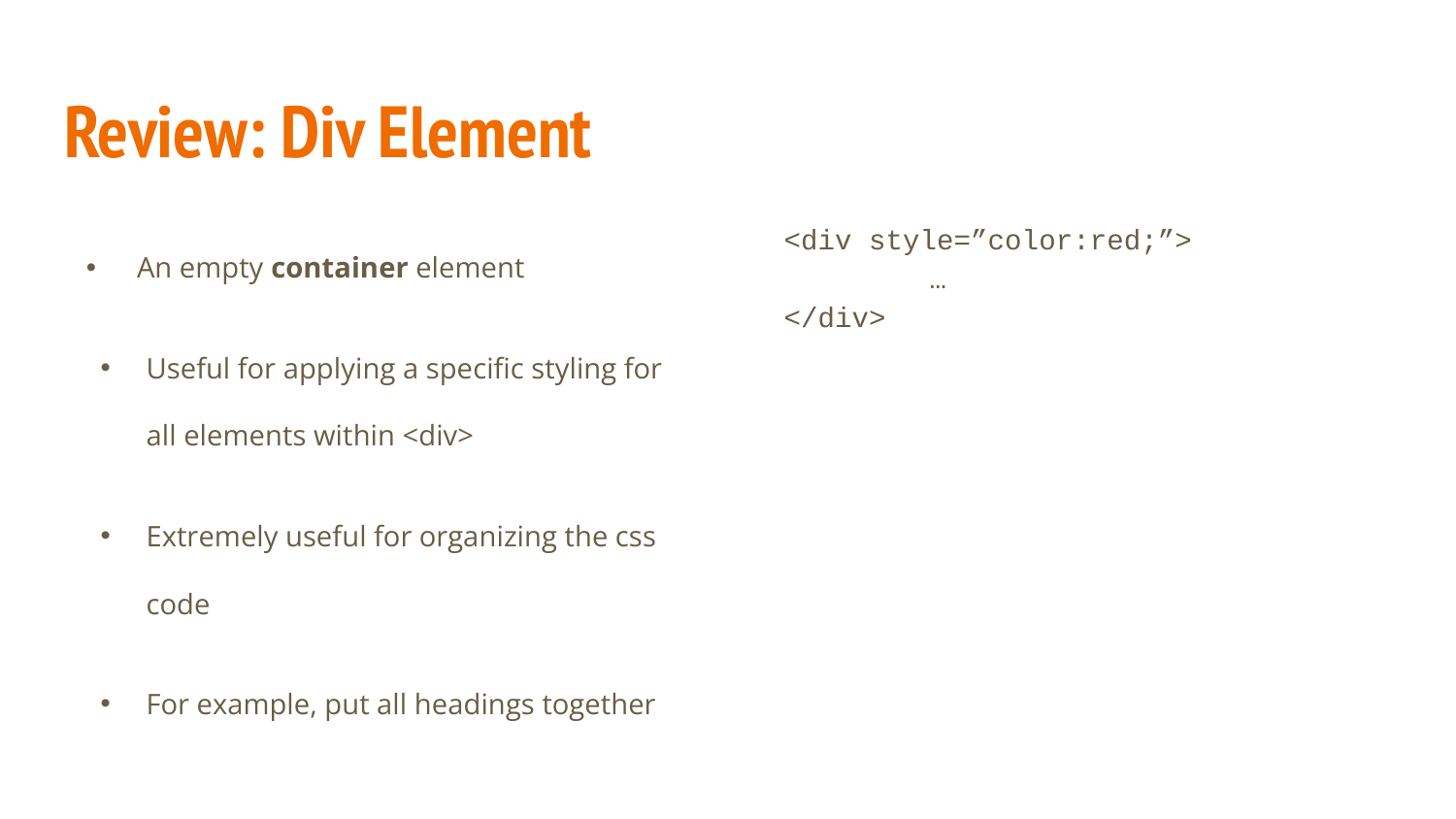

# Review: Div Element
An empty container element
Useful for applying a specific styling for all elements within <div>
Extremely useful for organizing the css code
For example, put all headings together
<div style=”color:red;”>
	…
</div>